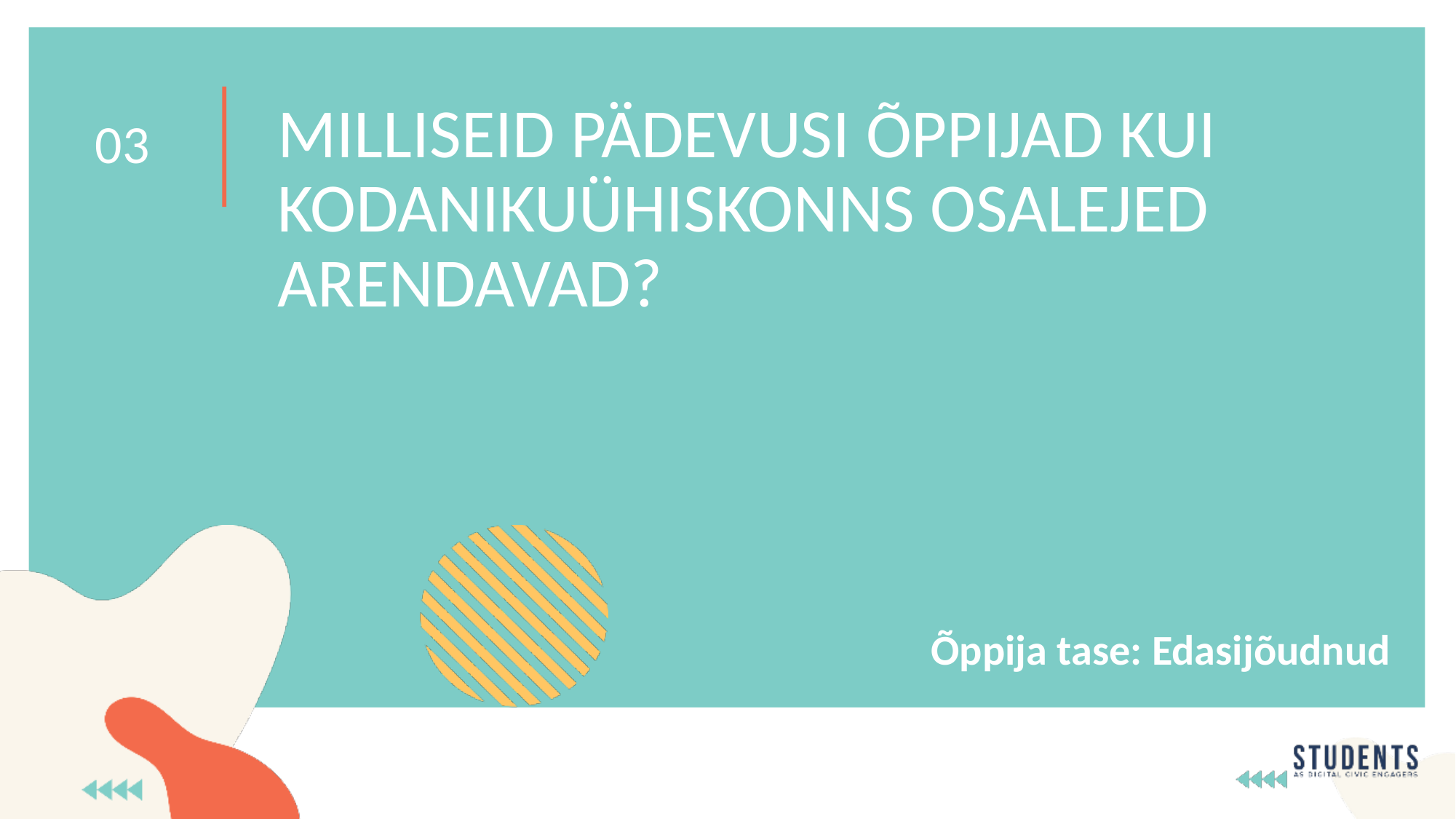

MILLISEID PÄDEVUSI ÕPPIJAD KUI KODANIKUÜHISKONNS OSALEJED ARENDAVAD?
03
Õppija tase: Edasijõudnud